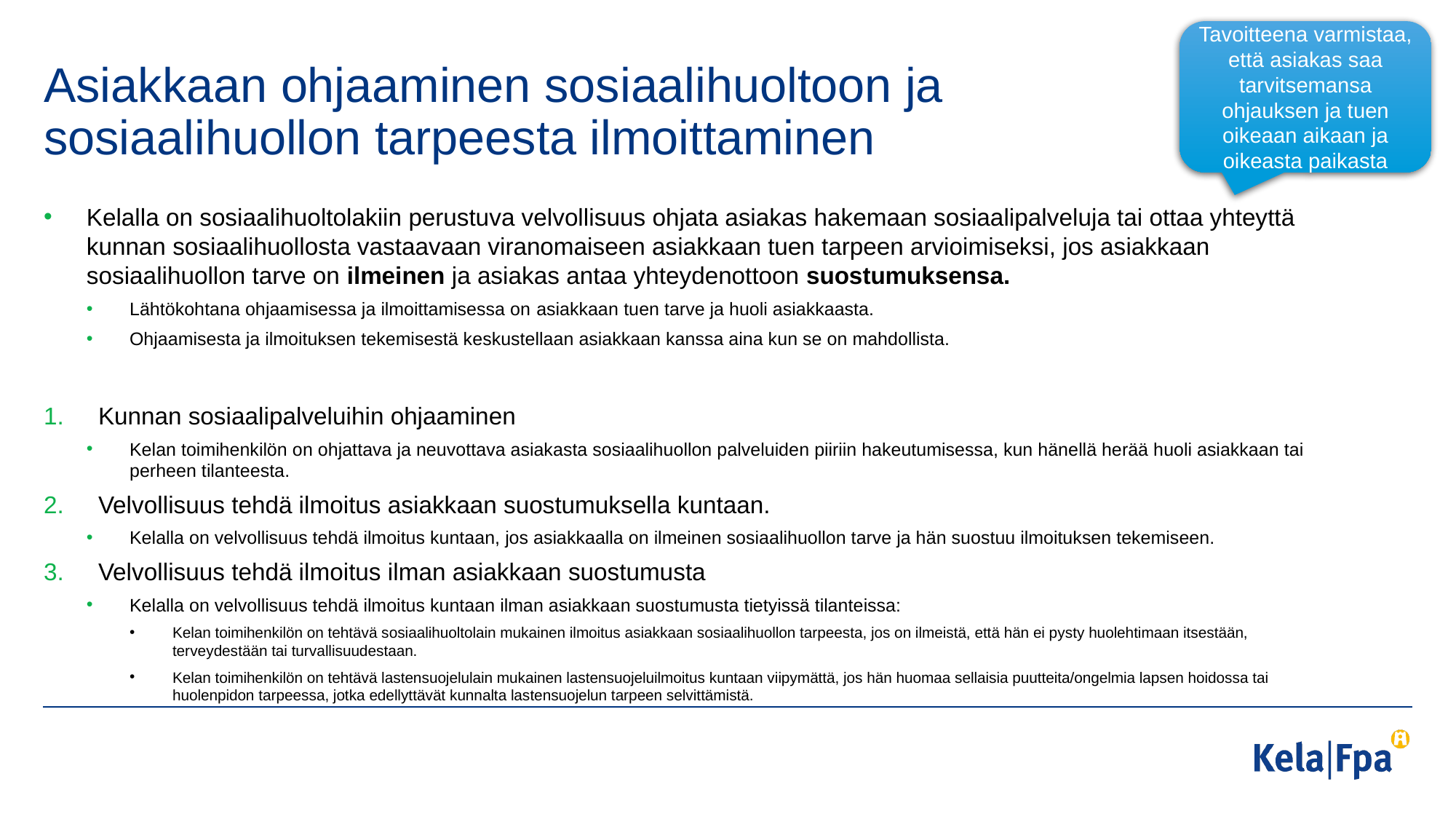

Tavoitteena varmistaa, että asiakas saa tarvitsemansa ohjauksen ja tuen oikeaan aikaan ja oikeasta paikasta
# Asiakkaan ohjaaminen sosiaalihuoltoon ja sosiaalihuollon tarpeesta ilmoittaminen
Kelalla on sosiaalihuoltolakiin perustuva velvollisuus ohjata asiakas hakemaan sosiaalipalveluja tai ottaa yhteyttä kunnan sosiaalihuollosta vastaavaan viranomaiseen asiakkaan tuen tarpeen arvioimiseksi, jos asiakkaan sosiaalihuollon tarve on ilmeinen ja asiakas antaa yhteydenottoon suostumuksensa.
Lähtökohtana ohjaamisessa ja ilmoittamisessa on asiakkaan tuen tarve ja huoli asiakkaasta.
Ohjaamisesta ja ilmoituksen tekemisestä keskustellaan asiakkaan kanssa aina kun se on mahdollista.

Kunnan sosiaalipalveluihin ohjaaminen
Kelan toimihenkilön on ohjattava ja neuvottava asiakasta sosiaalihuollon palveluiden piiriin hakeutumisessa, kun hänellä herää huoli asiakkaan tai perheen tilanteesta.
Velvollisuus tehdä ilmoitus asiakkaan suostumuksella kuntaan.
Kelalla on velvollisuus tehdä ilmoitus kuntaan, jos asiakkaalla on ilmeinen sosiaalihuollon tarve ja hän suostuu ilmoituksen tekemiseen.
Velvollisuus tehdä ilmoitus ilman asiakkaan suostumusta
Kelalla on velvollisuus tehdä ilmoitus kuntaan ilman asiakkaan suostumusta tietyissä tilanteissa:
Kelan toimihenkilön on tehtävä sosiaalihuoltolain mukainen ilmoitus asiakkaan sosiaalihuollon tarpeesta, jos on ilmeistä, että hän ei pysty huolehtimaan itsestään, terveydestään tai turvallisuudestaan.
Kelan toimihenkilön on tehtävä lastensuojelulain mukainen lastensuojeluilmoitus kuntaan viipymättä, jos hän huomaa sellaisia puutteita/ongelmia lapsen hoidossa tai huolenpidon tarpeessa, jotka edellyttävät kunnalta lastensuojelun tarpeen selvittämistä.